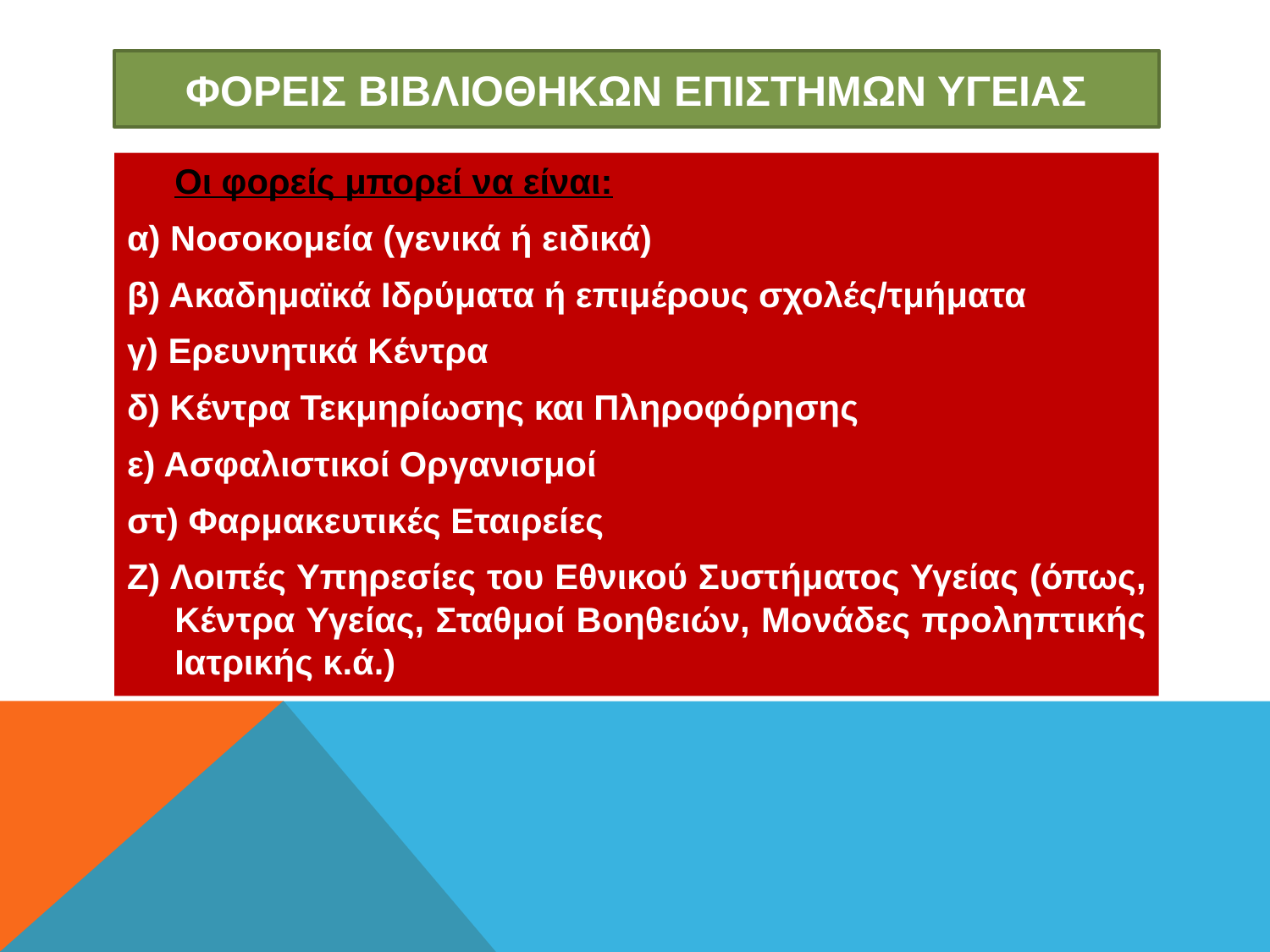

# ΦΟΡΕΙΣ ΒΙΒΛΙΟΘΗΚΩΝ ΕΠΙΣΤΗΜΩΝ ΥΓΕΙΑΣ
	Οι φορείς μπορεί να είναι:
α) Νοσοκομεία (γενικά ή ειδικά)
β) Ακαδημαϊκά Ιδρύματα ή επιμέρους σχολές/τμήματα
γ) Ερευνητικά Κέντρα
δ) Κέντρα Τεκμηρίωσης και Πληροφόρησης
ε) Ασφαλιστικοί Οργανισμοί
στ) Φαρμακευτικές Εταιρείες
Ζ) Λοιπές Υπηρεσίες του Εθνικού Συστήματος Υγείας (όπως, Κέντρα Υγείας, Σταθμοί Βοηθειών, Μονάδες προληπτικής Ιατρικής κ.ά.)